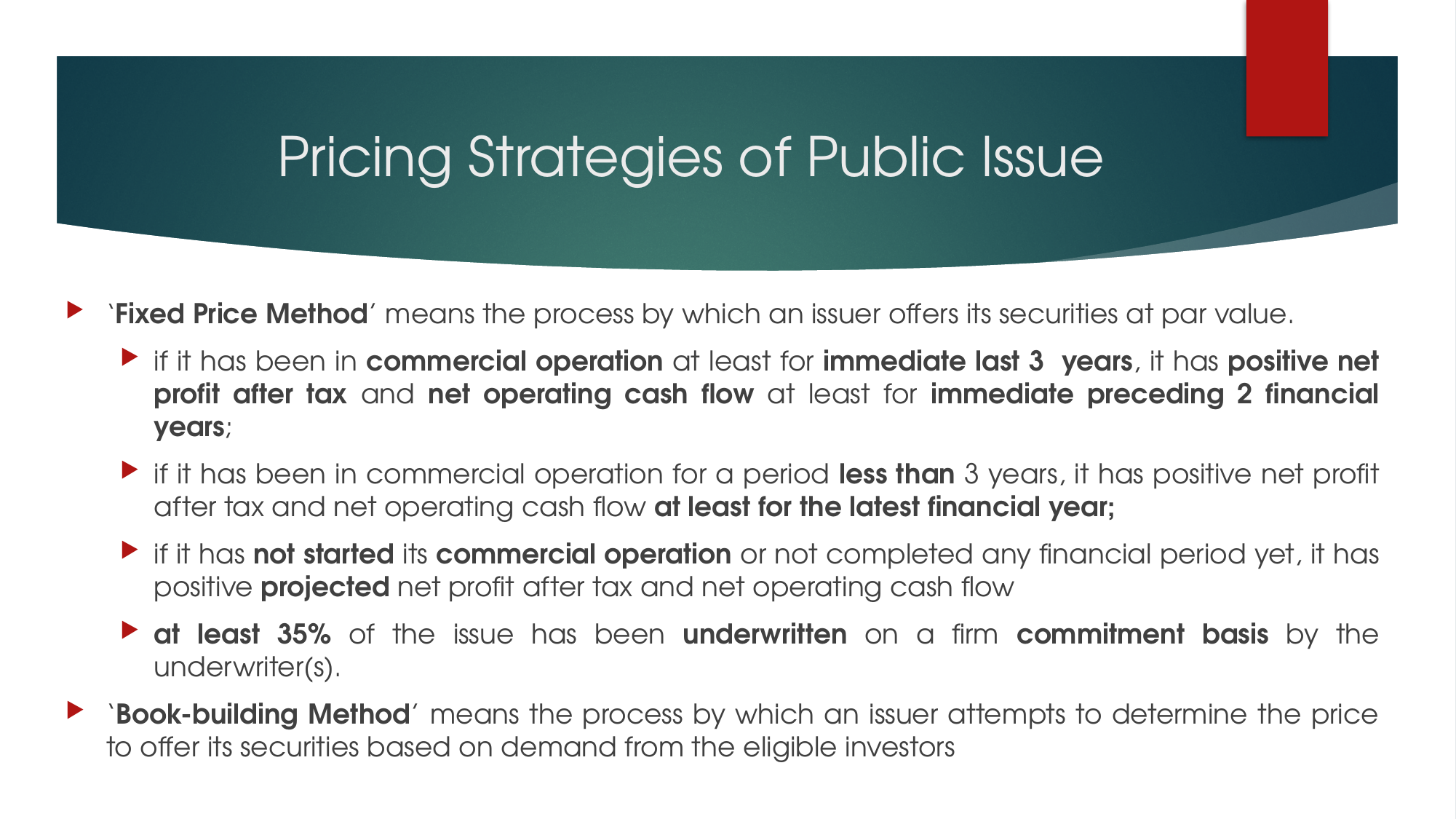

# Pricing Strategies of Public Issue
‘Fixed Price Method’ means the process by which an issuer offers its securities at par value.
if it has been in commercial operation at least for immediate last 3  years, it has positive net profit after tax and net operating cash flow at least for immediate preceding 2 financial years;
if it has been in commercial operation for a period less than 3 years, it has positive net profit after tax and net operating cash flow at least for the latest financial year;
if it has not started its commercial operation or not completed any financial period yet, it has positive projected net profit after tax and net operating cash flow
at least 35% of the issue has been underwritten on a firm commitment basis by the underwriter(s).
‘Book-building Method’ means the process by which an issuer attempts to determine the price to offer its securities based on demand from the eligible investors